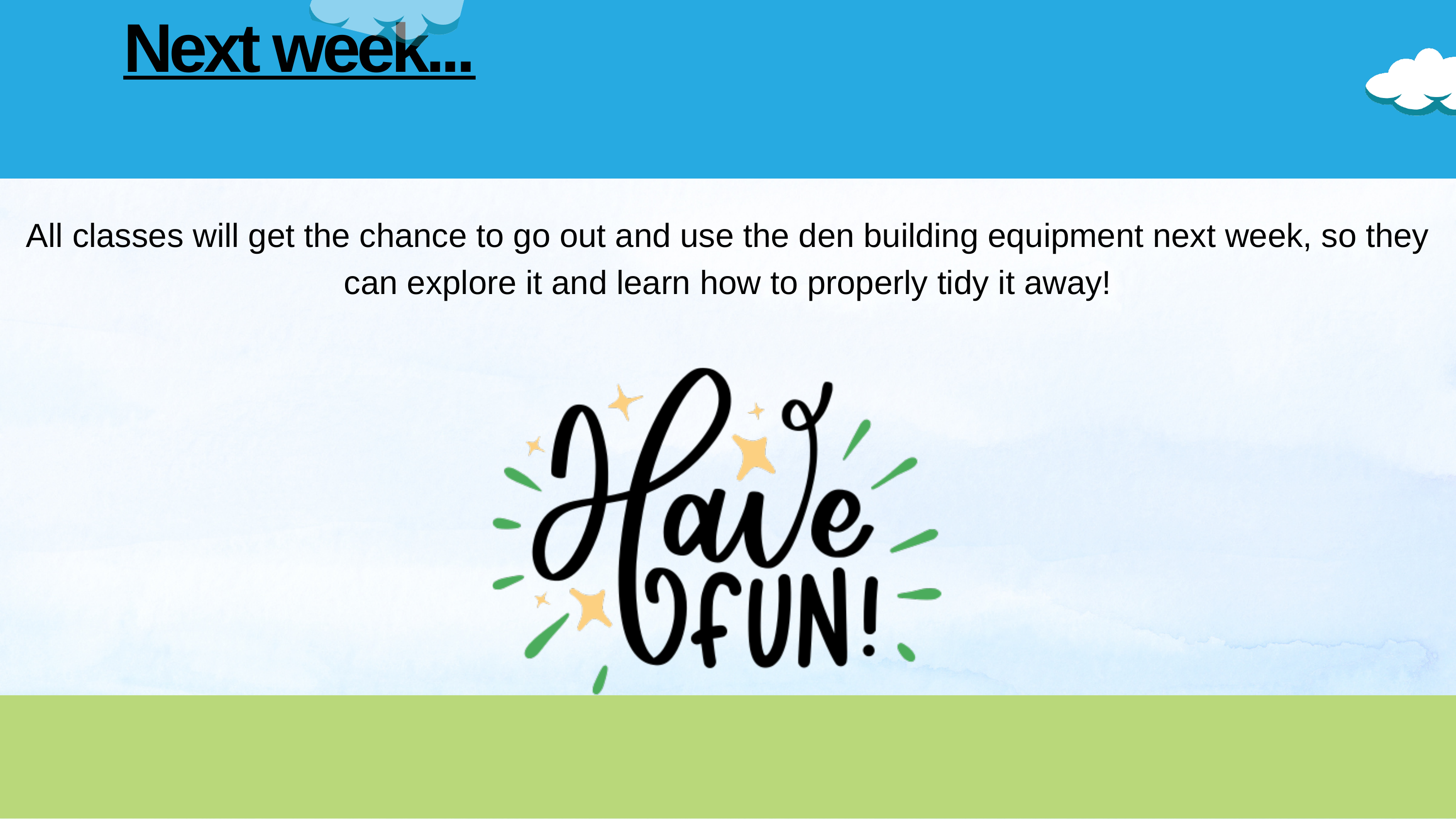

Next week...

All classes will get the chance to go out and use the den building equipment next week, so they can explore it and learn how to properly tidy it away!